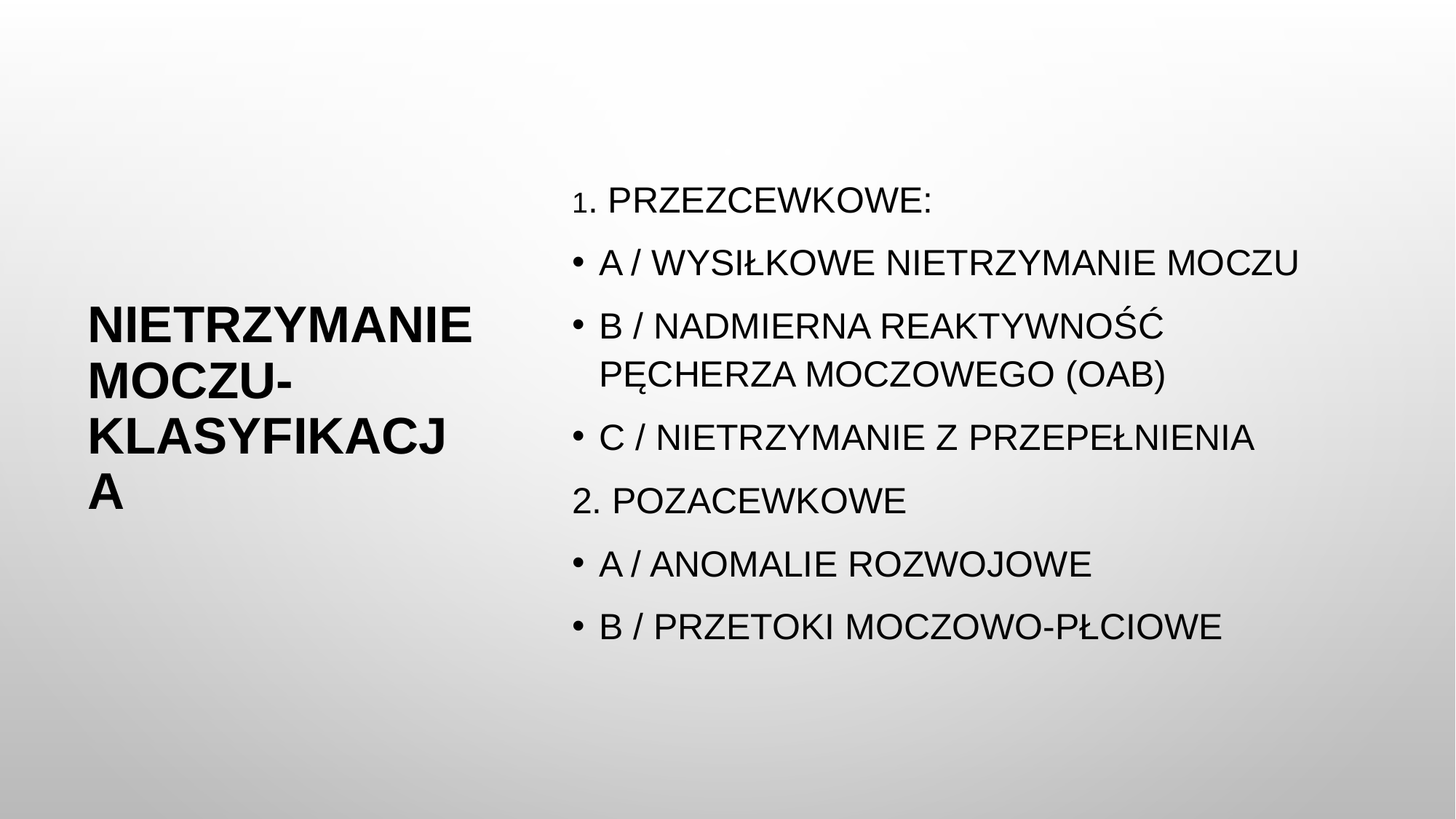

1. Przezcewkowe:
a / wysiłkowe nietrzymanie moczu
b / nadmierna reaktywność pęcherza moczowego (OAB)
c / nietrzymanie z przepełnienia
2. Pozacewkowe
a / anomalie rozwojowe
b / przetoki moczowo-płciowe
# Nietrzymanie moczu-klasyfikacja